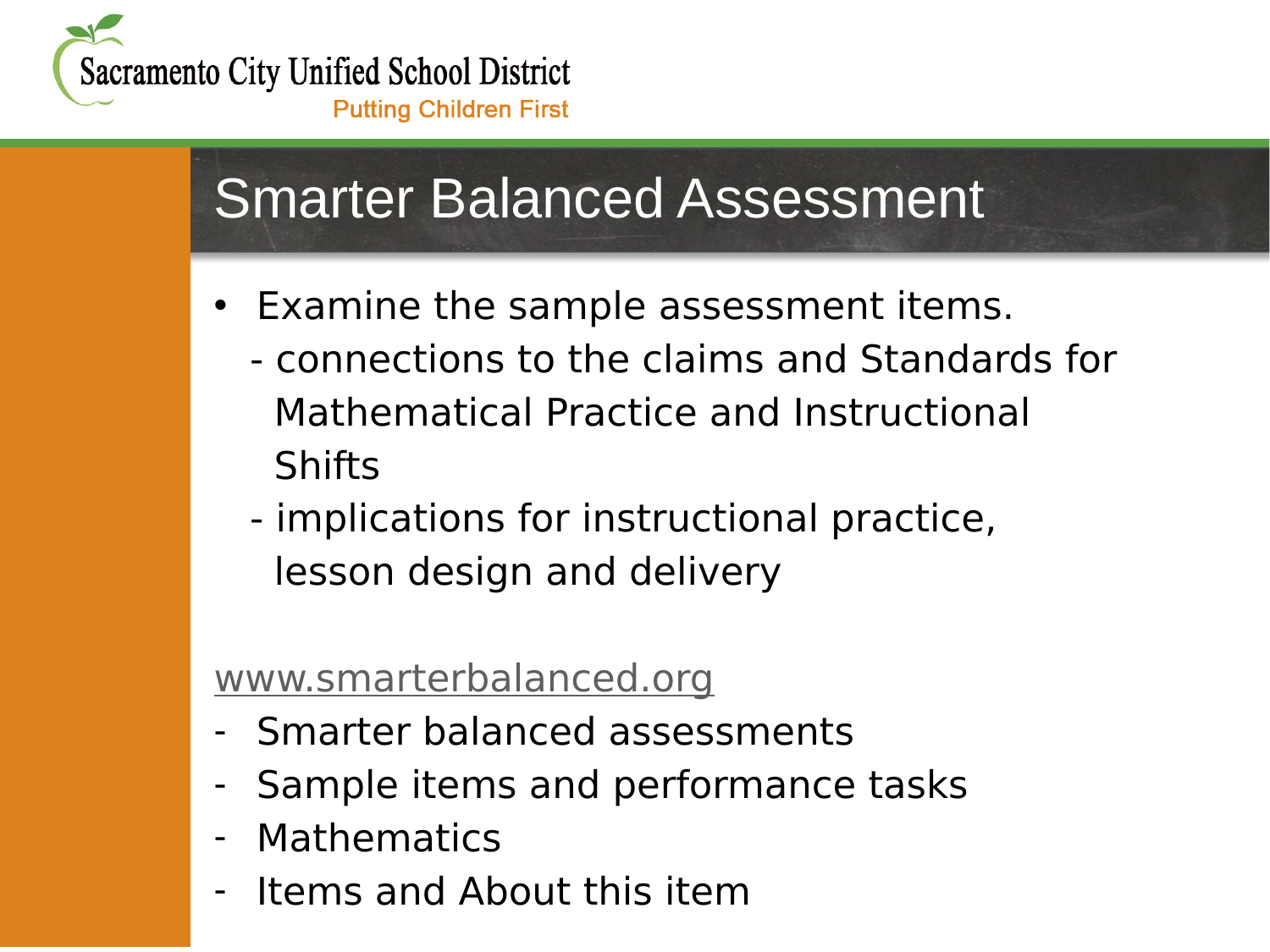

# Smarter Balanced Assessment
Examine the sample assessment items.
   - connections to the claims and Standards for
     Mathematical Practice and Instructional
     Shifts
   - implications for instructional practice,
     lesson design and delivery

www.smarterbalanced.org
Smarter balanced assessments
Sample items and performance tasks
Mathematics
Items and About this item